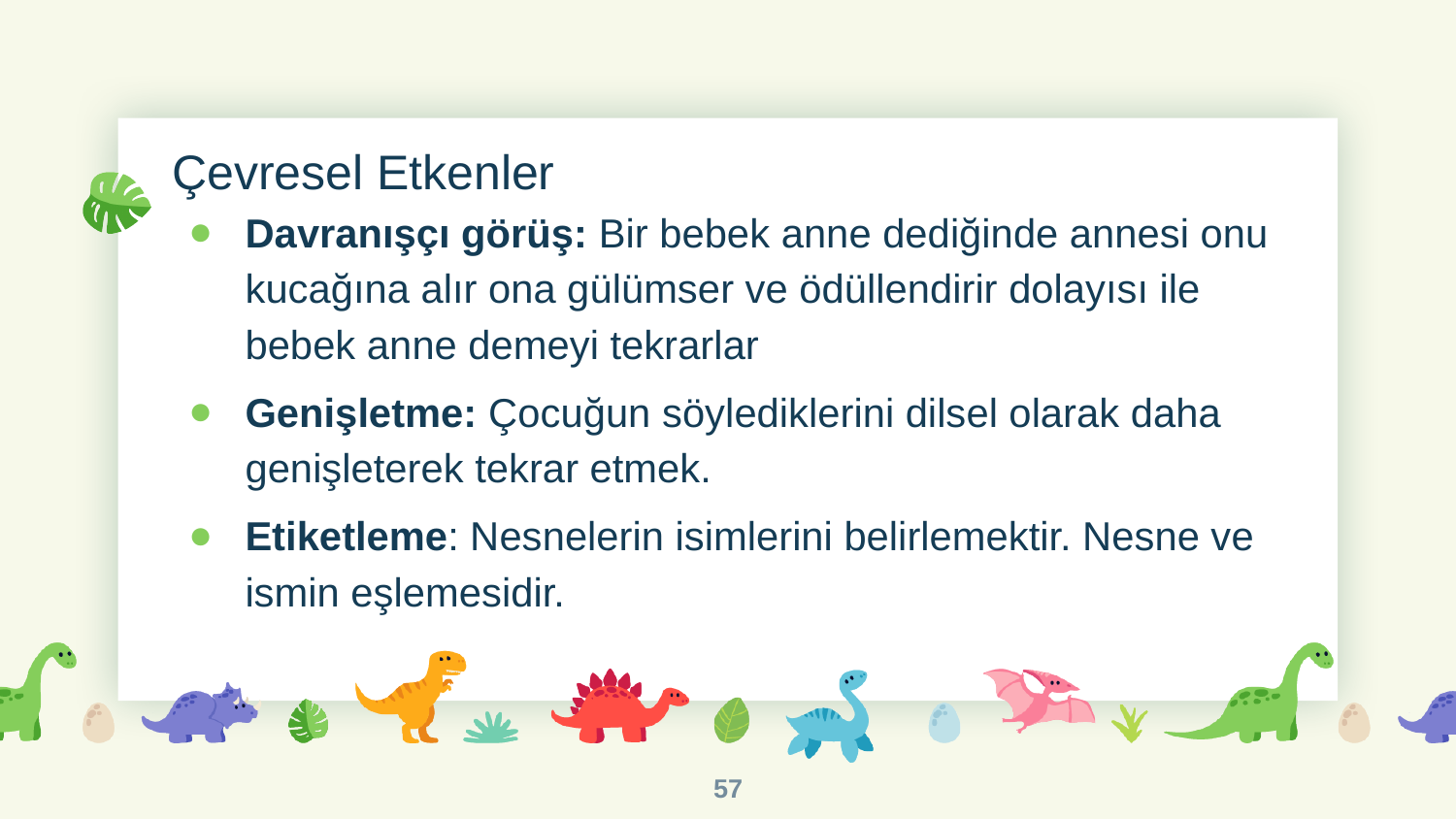

# Çevresel Etkenler
Davranışçı görüş: Bir bebek anne dediğinde annesi onu kucağına alır ona gülümser ve ödüllendirir dolayısı ile bebek anne demeyi tekrarlar
Genişletme: Çocuğun söylediklerini dilsel olarak daha genişleterek tekrar etmek.
Etiketleme: Nesnelerin isimlerini belirlemektir. Nesne ve ismin eşlemesidir.
57